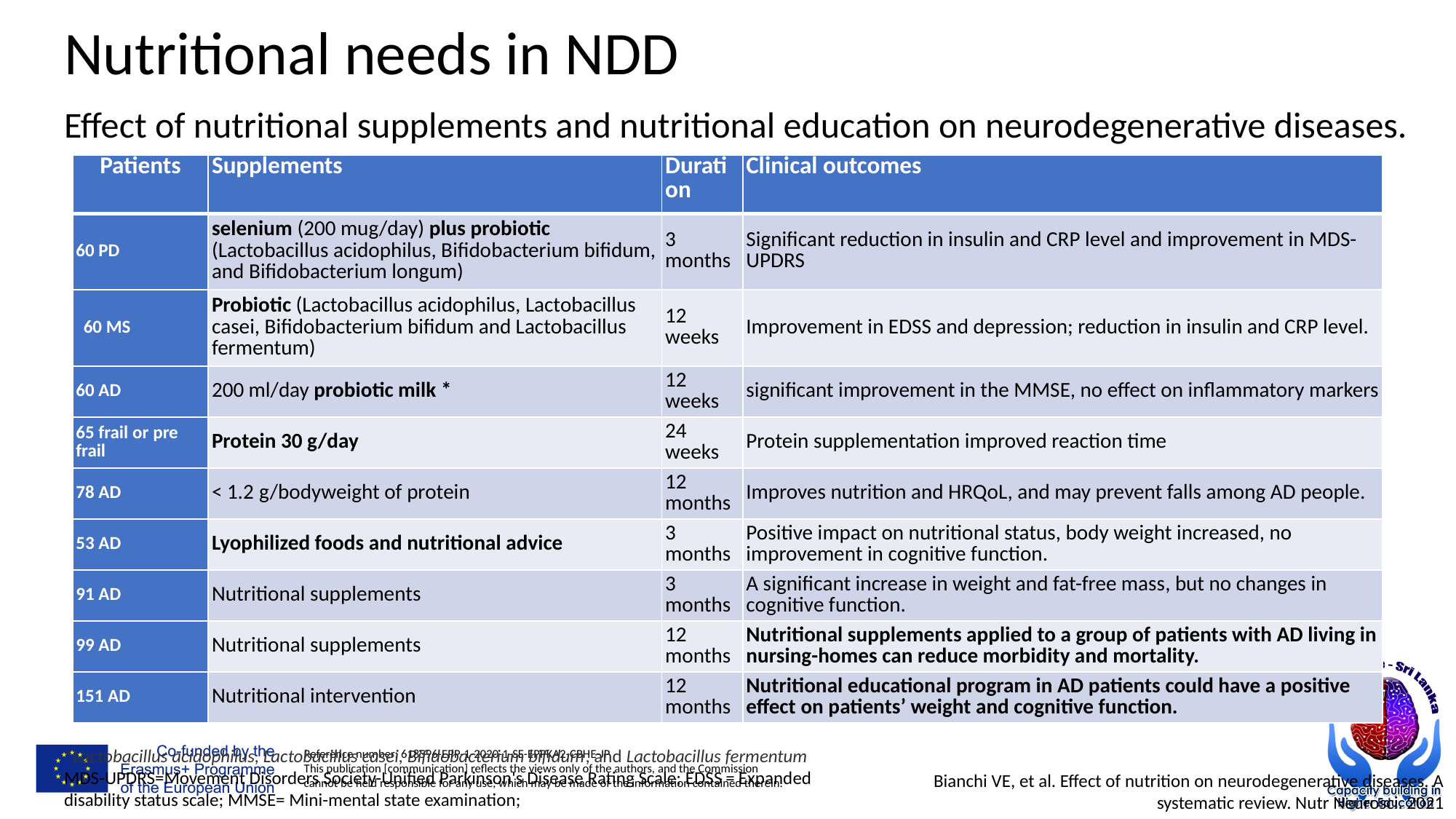

# Nutritional needs in NDD
Effect of nutritional supplements and nutritional education on neurodegenerative diseases.
| Patients | Supplements | Duration | Clinical outcomes |
| --- | --- | --- | --- |
| 60 PD | selenium (200 mug/day) plus probiotic (Lactobacillus acidophilus, Bifidobacterium bifidum, and Bifidobacterium longum) | 3 months | Significant reduction in insulin and CRP level and improvement in MDS-UPDRS |
| 60 MS | Probiotic (Lactobacillus acidophilus, Lactobacillus casei, Bifidobacterium bifidum and Lactobacillus fermentum) | 12 weeks | Improvement in EDSS and depression; reduction in insulin and CRP level. |
| 60 AD | 200 ml/day probiotic milk \* | 12 weeks | significant improvement in the MMSE, no effect on inflammatory markers |
| 65 frail or pre frail | Protein 30 g/day | 24 weeks | Protein supplementation improved reaction time |
| 78 AD | < 1.2 g/bodyweight of protein | 12 months | Improves nutrition and HRQoL, and may prevent falls among AD people. |
| 53 AD | Lyophilized foods and nutritional advice | 3 months | Positive impact on nutritional status, body weight increased, no improvement in cognitive function. |
| 91 AD | Nutritional supplements | 3 months | A significant increase in weight and fat-free mass, but no changes in cognitive function. |
| 99 AD | Nutritional supplements | 12 months | Nutritional supplements applied to a group of patients with AD living in nursing-homes can reduce morbidity and mortality. |
| 151 AD | Nutritional intervention | 12 months | Nutritional educational program in AD patients could have a positive effect on patients’ weight and cognitive function. |

*Lactobacillus acidophilus, Lactobacillus casei, Bifidobacterium bifidum, and Lactobacillus fermentum
MDS-UPDRS=Movement Disorders Society-Unified Parkinson's Disease Rating Scale; EDSS = Expanded   disability status scale; MMSE= Mini-mental state examination;
Bianchi VE, et al. Effect of nutrition on neurodegenerative diseases. A systematic review. Nutr Neurosci. 2021